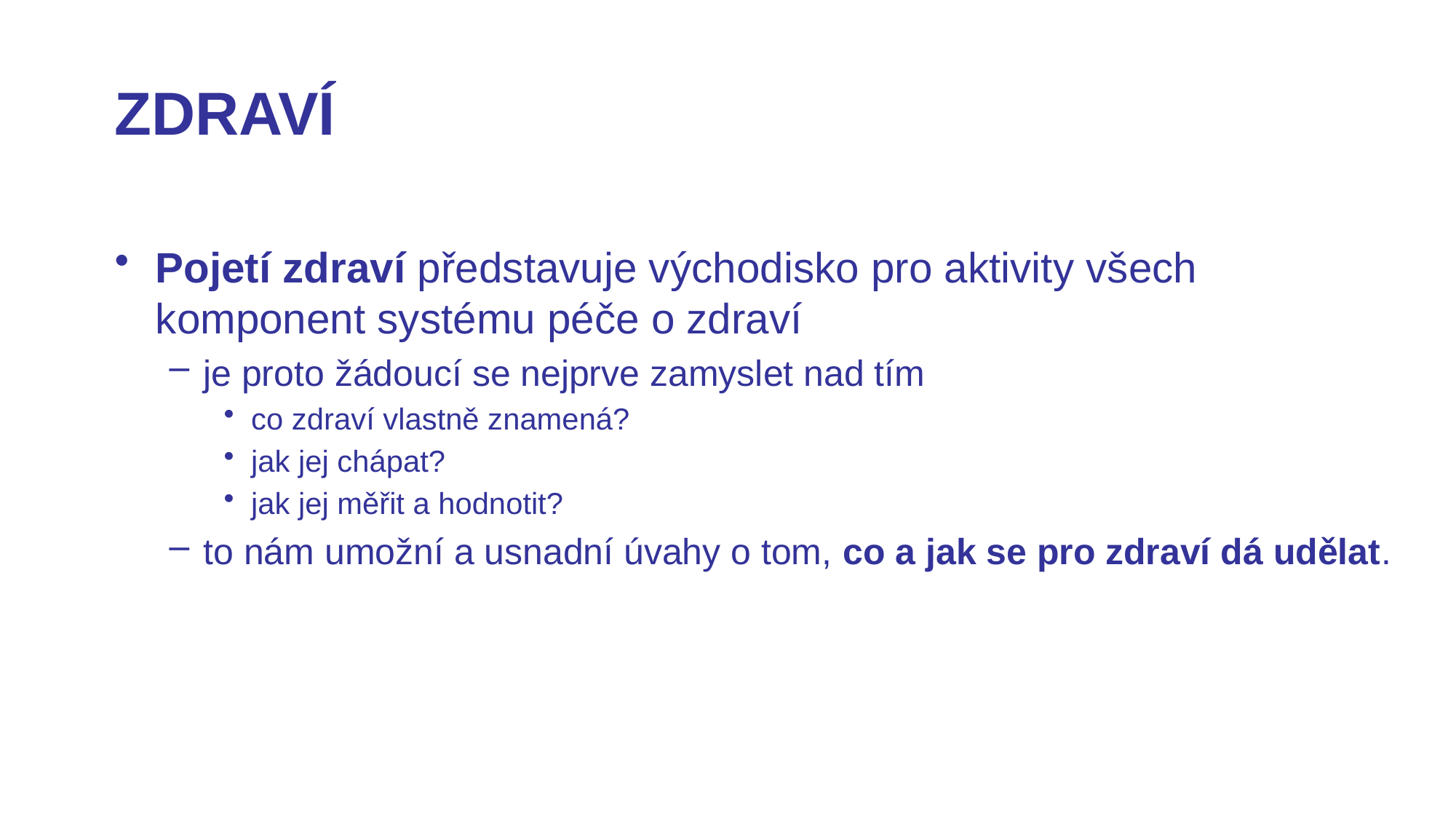

ZDRAVÍ

Pojetí zdraví představuje východisko pro aktivity všech komponent systému péče o zdraví
je proto žádoucí se nejprve zamyslet nad tím
co zdraví vlastně znamená?
jak jej chápat?
jak jej měřit a hodnotit?
to nám umožní a usnadní úvahy o tom, co a jak se pro zdraví dá udělat.